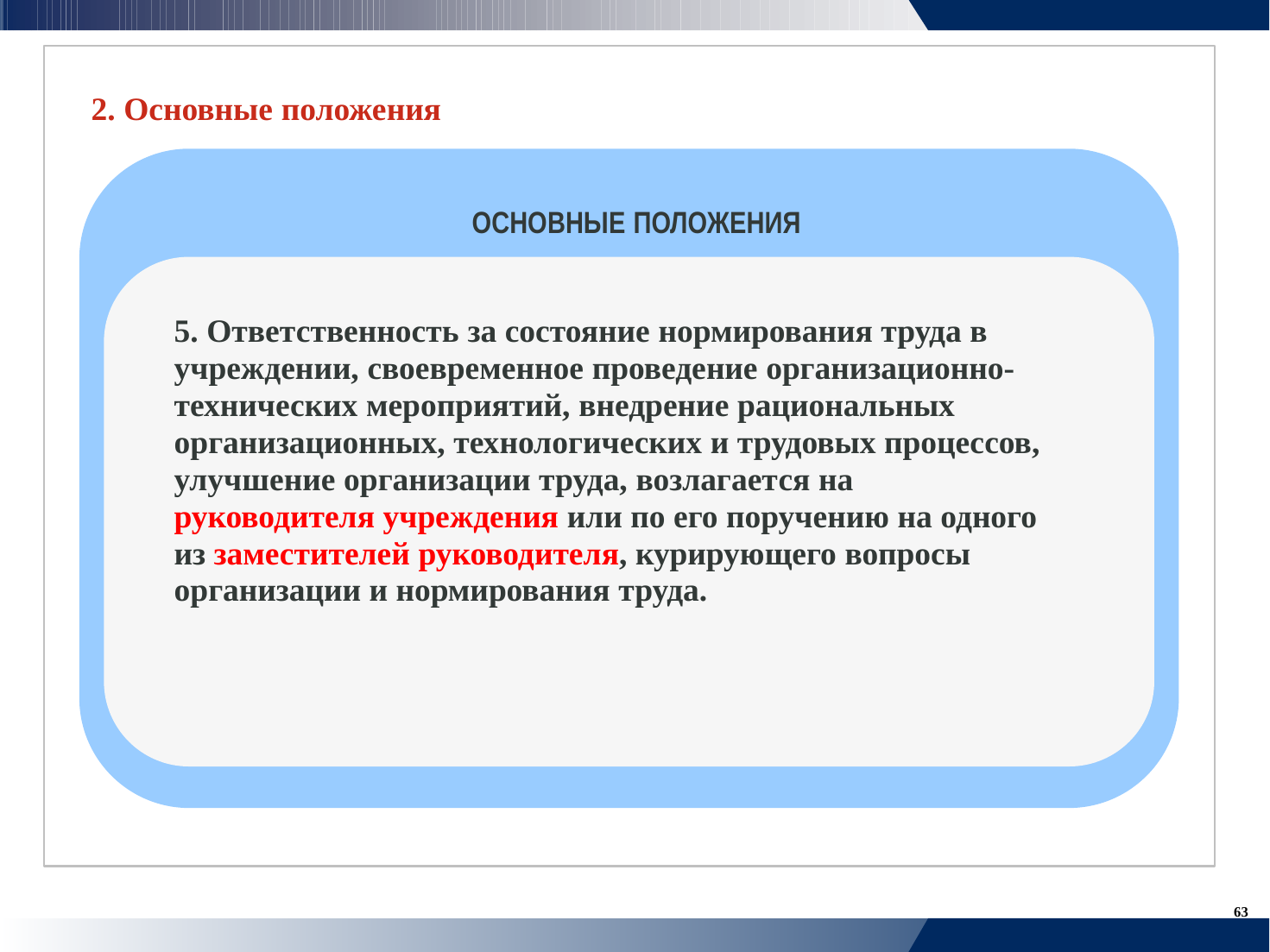

2. Основные положения

		ОСНОВНЫЕ ПОЛОЖЕНИЯ

	5. Ответственность за состояние нормирования труда в
	учреждении, своевременное проведение организационно-
	технических мероприятий, внедрение рациональных
	организационных, технологических и трудовых процессов,
	улучшение организации труда, возлагается на
	руководителя учреждения или по его поручению на одного
	из заместителей руководителя, курирующего вопросы
	организации и нормирования труда.

63